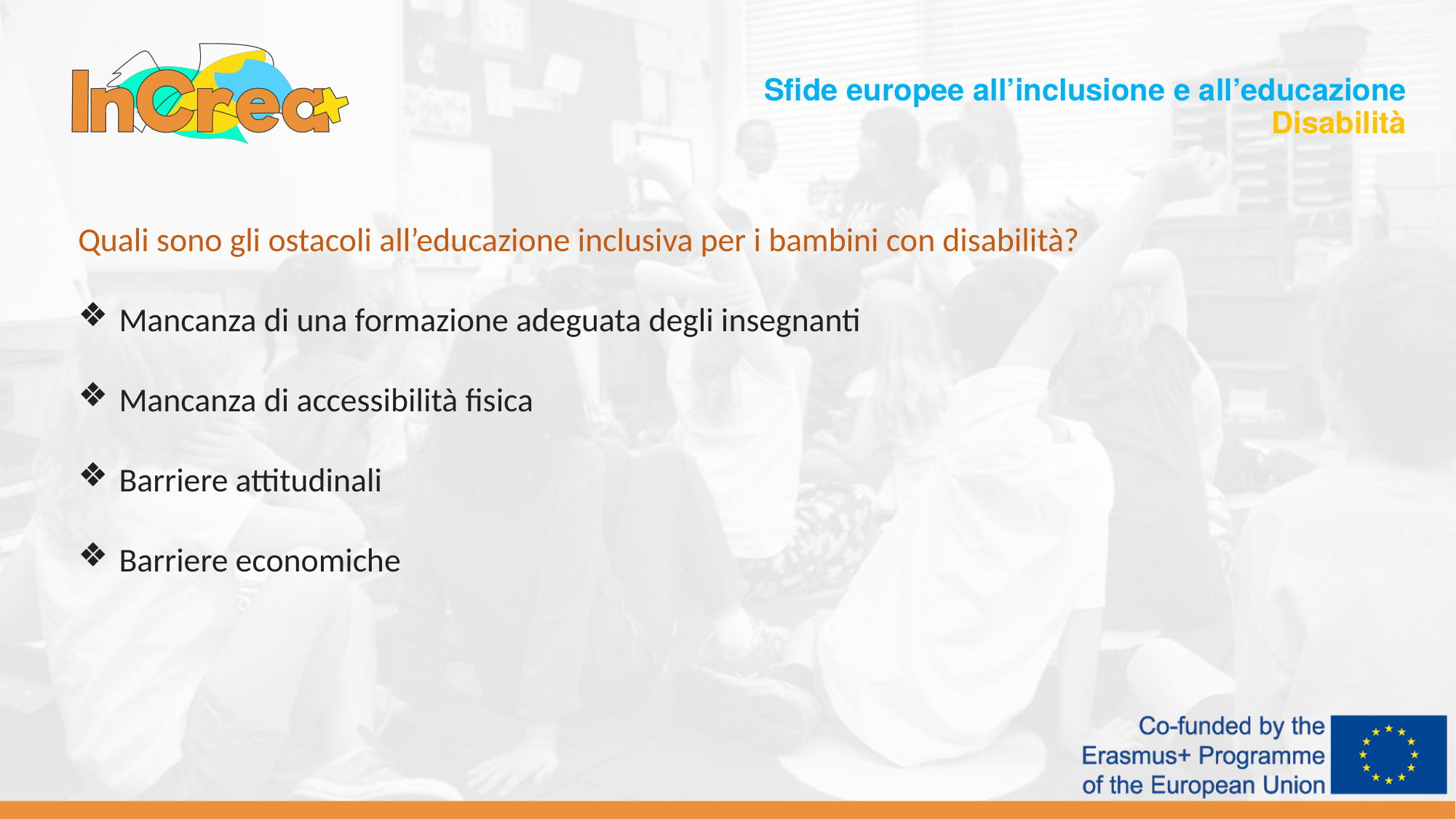

Sfide europee all’inclusione e all’educazione
Disabilità
Quali sono gli ostacoli all’educazione inclusiva per i bambini con disabilità?

Mancanza di una formazione adeguata degli insegnanti

Mancanza di accessibilità fisica

Barriere attitudinali

Barriere economiche